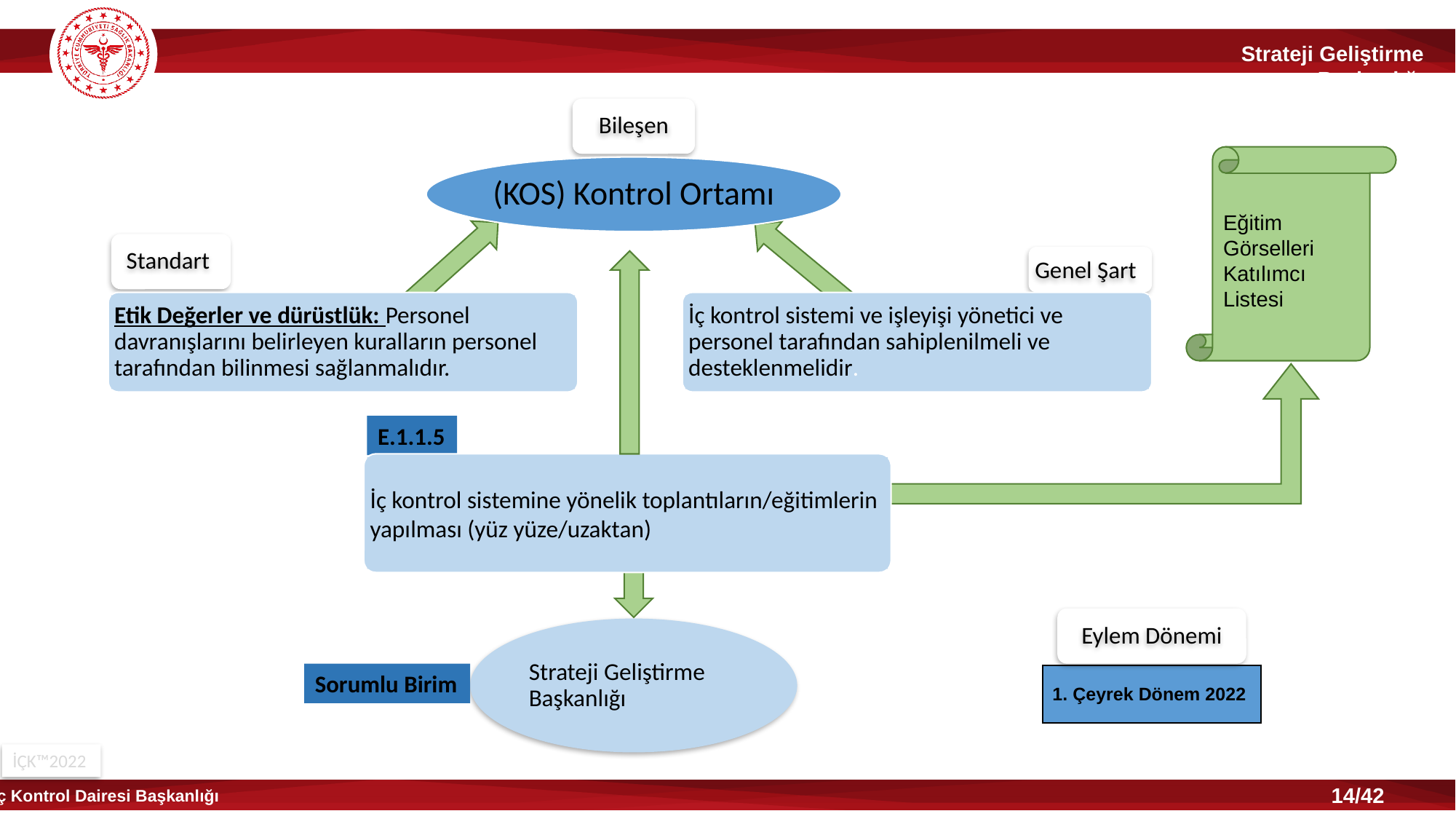

Bileşen
Eğitim Görselleri
Katılımcı Listesi

(KOS) Kontrol Ortamı

Standart
Genel Şart

Etik Değerler ve dürüstlük: Personel davranışlarını belirleyen kuralların personel tarafından bilinmesi sağlanmalıdır.

İç kontrol sistemi ve işleyişi yönetici ve personel tarafından sahiplenilmeli ve desteklenmelidir.

E.1.1.5

İç kontrol sistemine yönelik toplantıların/eğitimlerin yapılması (yüz yüze/uzaktan)

Eylem Dönemi
Strateji Geliştirme Başkanlığı
Sorumlu Birim
| 1. Çeyrek Dönem 2022 |
| --- |